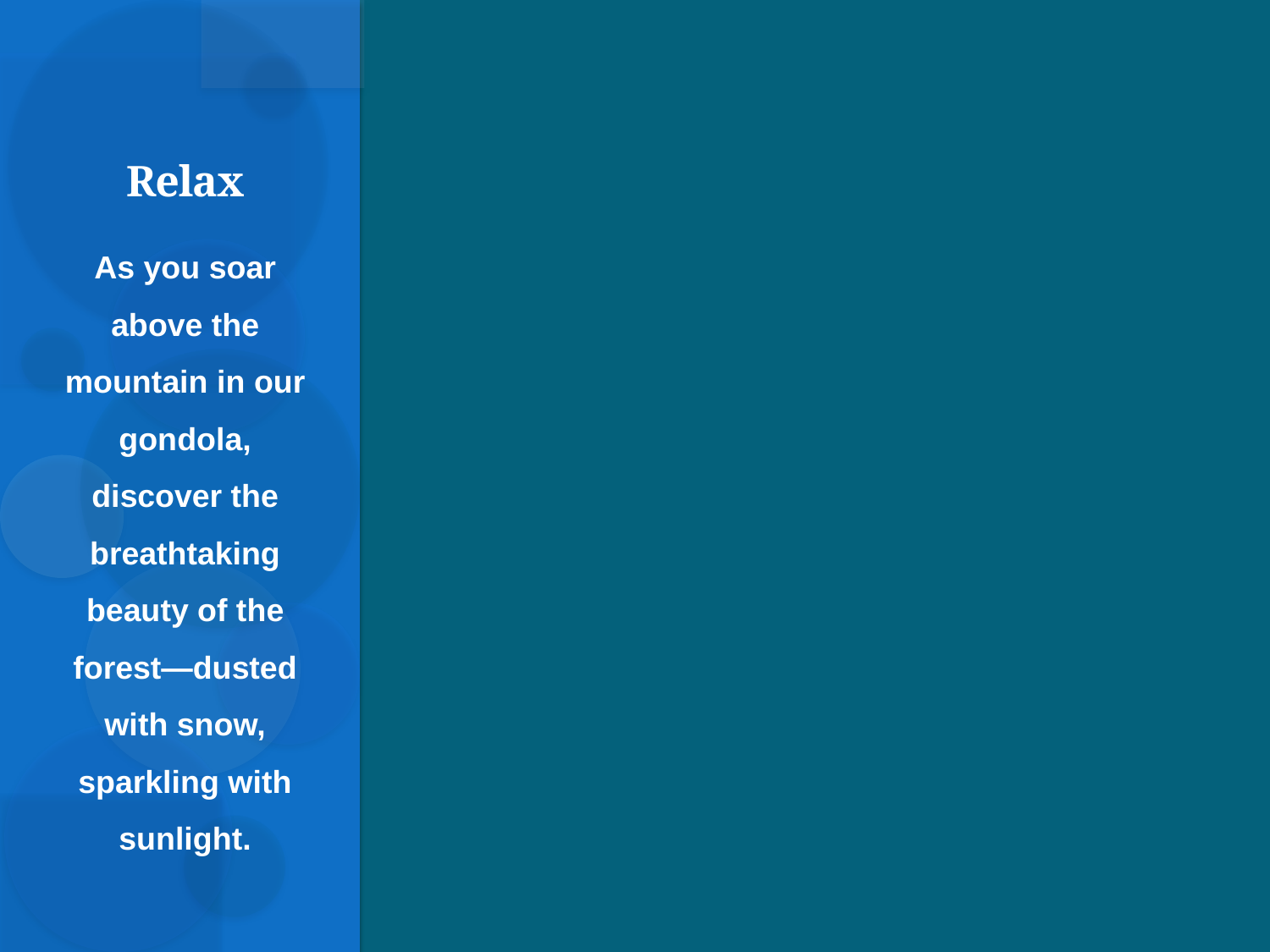

# Relax
As you soar above the mountain in our gondola, discover the breathtaking beauty of the forest—dusted with snow, sparkling with sunlight.